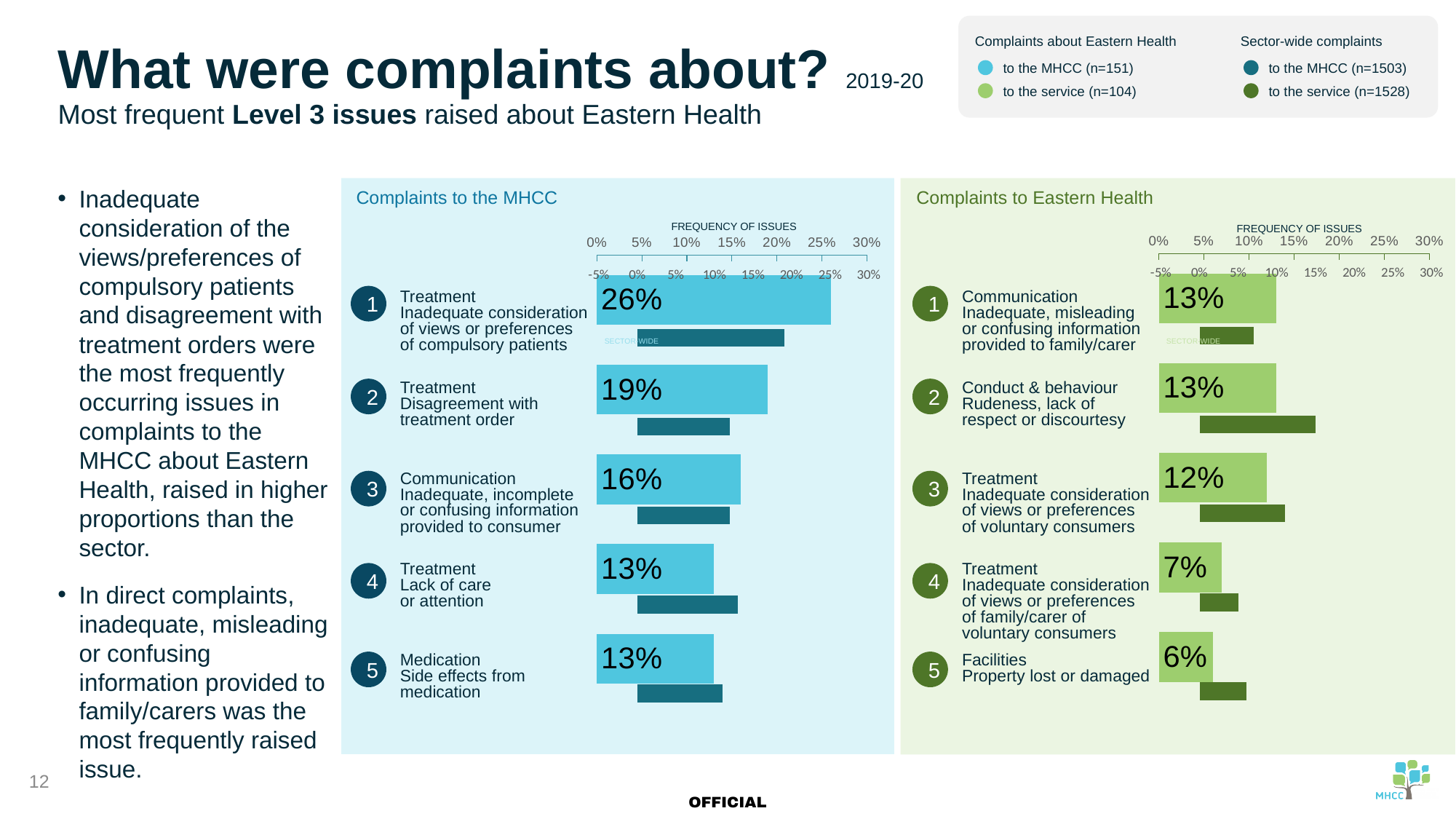

Complaints about Eastern Health
to the MHCC (n=151)

to the service (n=104)

Sector-wide complaints
to the MHCC (n=1503)

to the service (n=1528)

What were complaints about? 2019-20
Most frequent Level 3 issues raised about Eastern Health

Inadequate consideration of the views/preferences of compulsory patients and disagreement with treatment orders were the most frequently occurring issues in complaints to the MHCC about Eastern Health, raised in higher proportions than the sector.
In direct complaints, inadequate, misleading or confusing information provided to family/carers was the most frequently raised issue.

Complaints to the MHCC
Complaints to Eastern Health
FREQUENCY OF ISSUES
FREQUENCY OF ISSUES

### Chart

| Category |  |
|---|---|

### Chart

| Category |  |
|---|---|

### Chart

| Category |  |
|---|---|

### Chart

| Category |  |
|---|---|
1
1
Treatment
Inadequate consideration of views or preferences of compulsory patients
Communication
Inadequate, misleading or confusing information provided to family/carer
SECTOR-WIDE
SECTOR-WIDE
2
2
Treatment
Disagreement with treatment order
Conduct & behaviour
Rudeness, lack of
respect or discourtesy
3
3
Communication
Inadequate, incomplete or confusing information provided to consumer
Treatment
Inadequate consideration of views or preferences of voluntary consumers
Treatment
Lack of care
or attention
Treatment
Inadequate consideration of views or preferences of family/carer of voluntary consumers
4
4
5
5
Medication
Side effects from medication
Facilities
Property lost or damaged